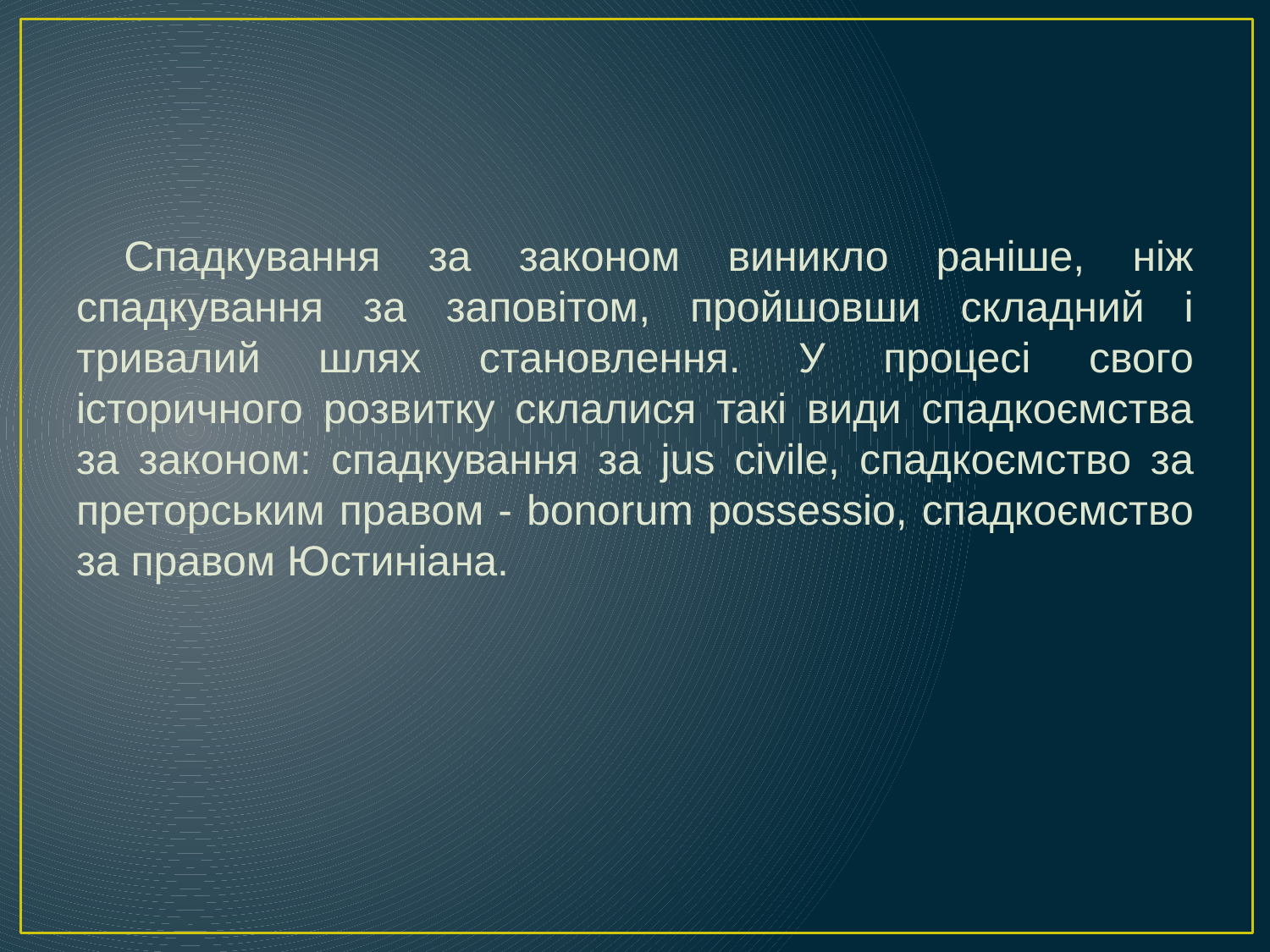

Спадкування за законом виникло раніше, ніж спадкування за заповітом, пройшовши складний і тривалий шлях становлення. У процесі свого історичного розвитку склалися такі види спадкоємства за законом: спадкування за jus civile, спадкоємство за преторським правом - bonorum possessio, спадкоємство за правом Юстиніана.